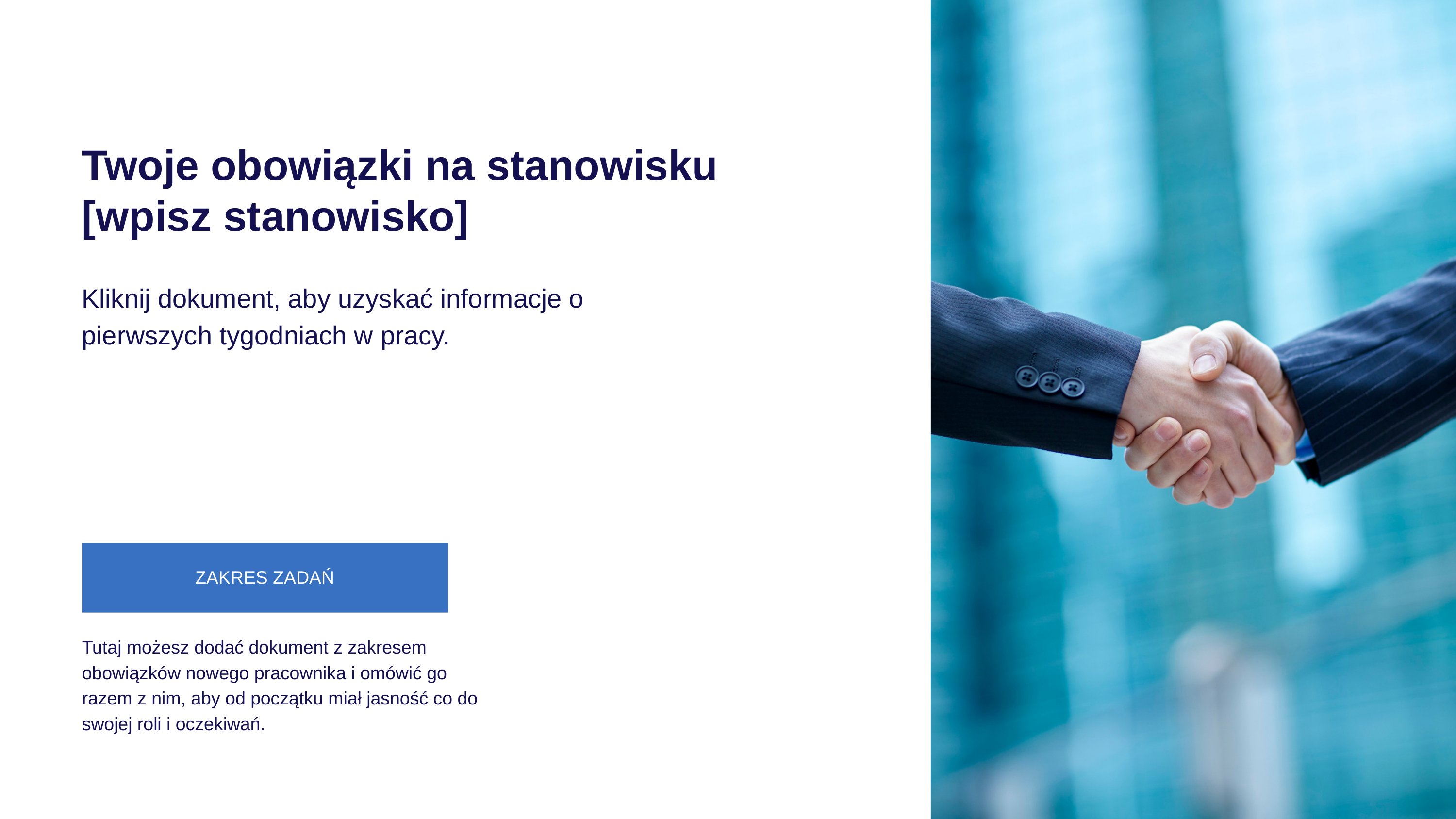

Twoje obowiązki na stanowisku [wpisz stanowisko]
Kliknij dokument, aby uzyskać informacje o pierwszych tygodniach w pracy.

ZAKRES ZADAŃ
Tutaj możesz dodać dokument z zakresem obowiązków nowego pracownika i omówić go razem z nim, aby od początku miał jasność co do swojej roli i oczekiwań.